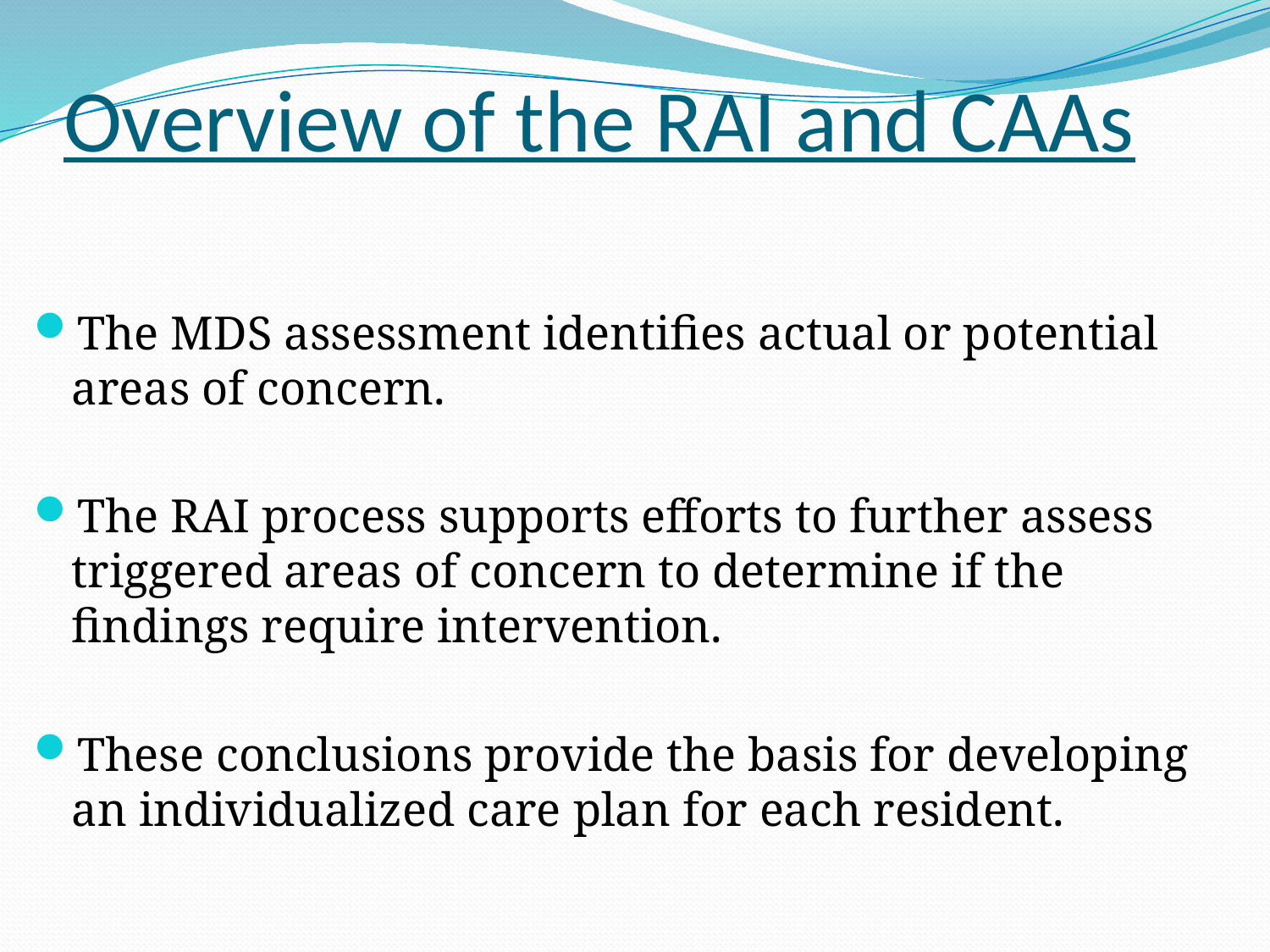

# Overview of the RAI and CAAs

The MDS assessment identifies actual or potential areas of concern.

The RAI process supports efforts to further assess triggered areas of concern to determine if the findings require intervention.

These conclusions provide the basis for developing an individualized care plan for each resident.